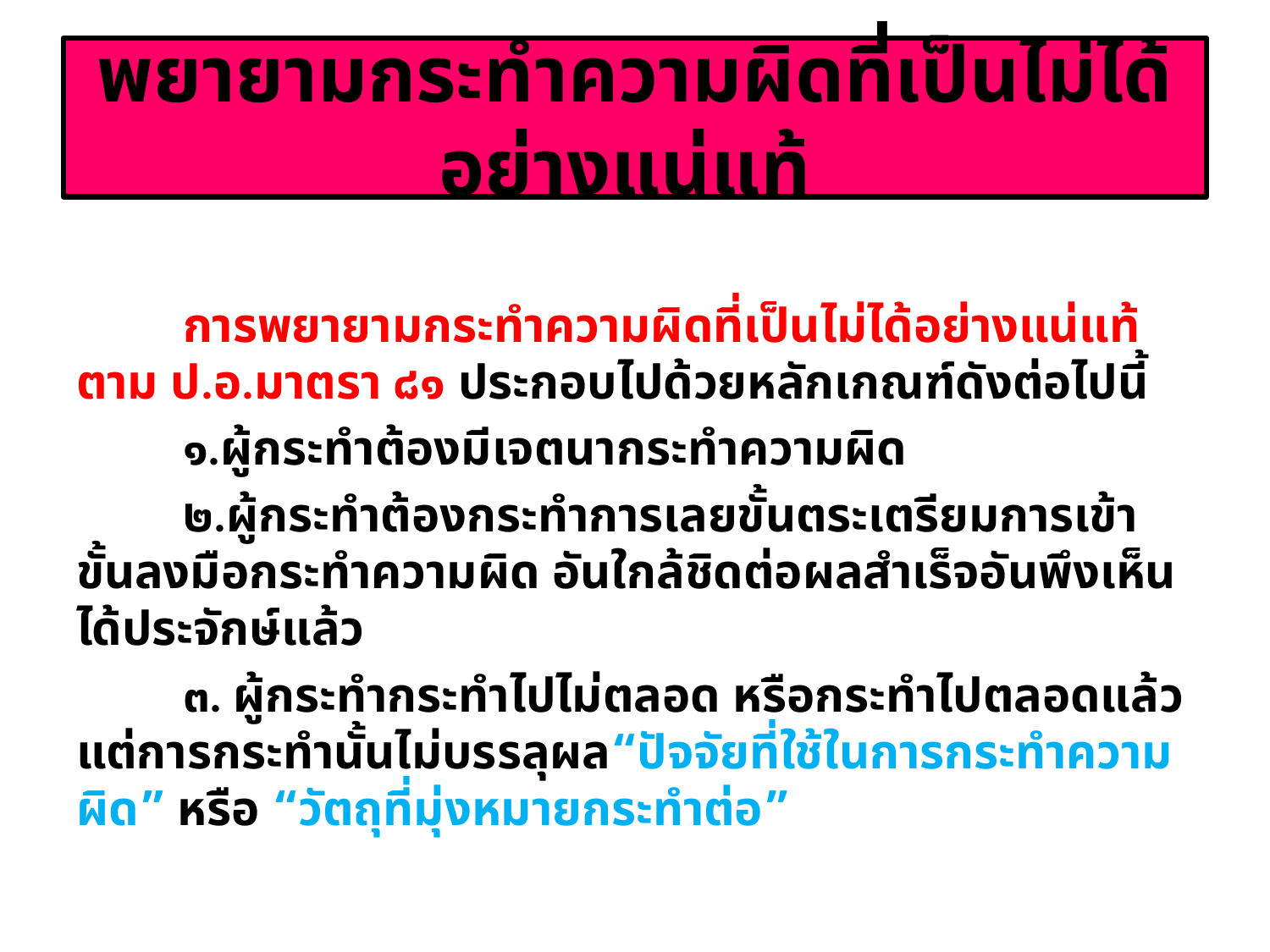

# พยายามกระทำความผิดที่เป็นไม่ได้อย่างแน่แท้

	การพยายามกระทำความผิดที่เป็นไม่ได้อย่างแน่แท้ ตาม ป.อ.มาตรา ๘๑ ประกอบไปด้วยหลักเกณฑ์ดังต่อไปนี้
	๑.ผู้กระทำต้องมีเจตนากระทำความผิด
	๒.ผู้กระทำต้องกระทำการเลยขั้นตระเตรียมการเข้าขั้นลงมือกระทำความผิด อันใกล้ชิดต่อผลสำเร็จอันพึงเห็นได้ประจักษ์แล้ว
	๓. ผู้กระทำกระทำไปไม่ตลอด หรือกระทำไปตลอดแล้วแต่การกระทำนั้นไม่บรรลุผล“ปัจจัยที่ใช้ในการกระทำความผิด” หรือ “วัตถุที่มุ่งหมายกระทำต่อ”